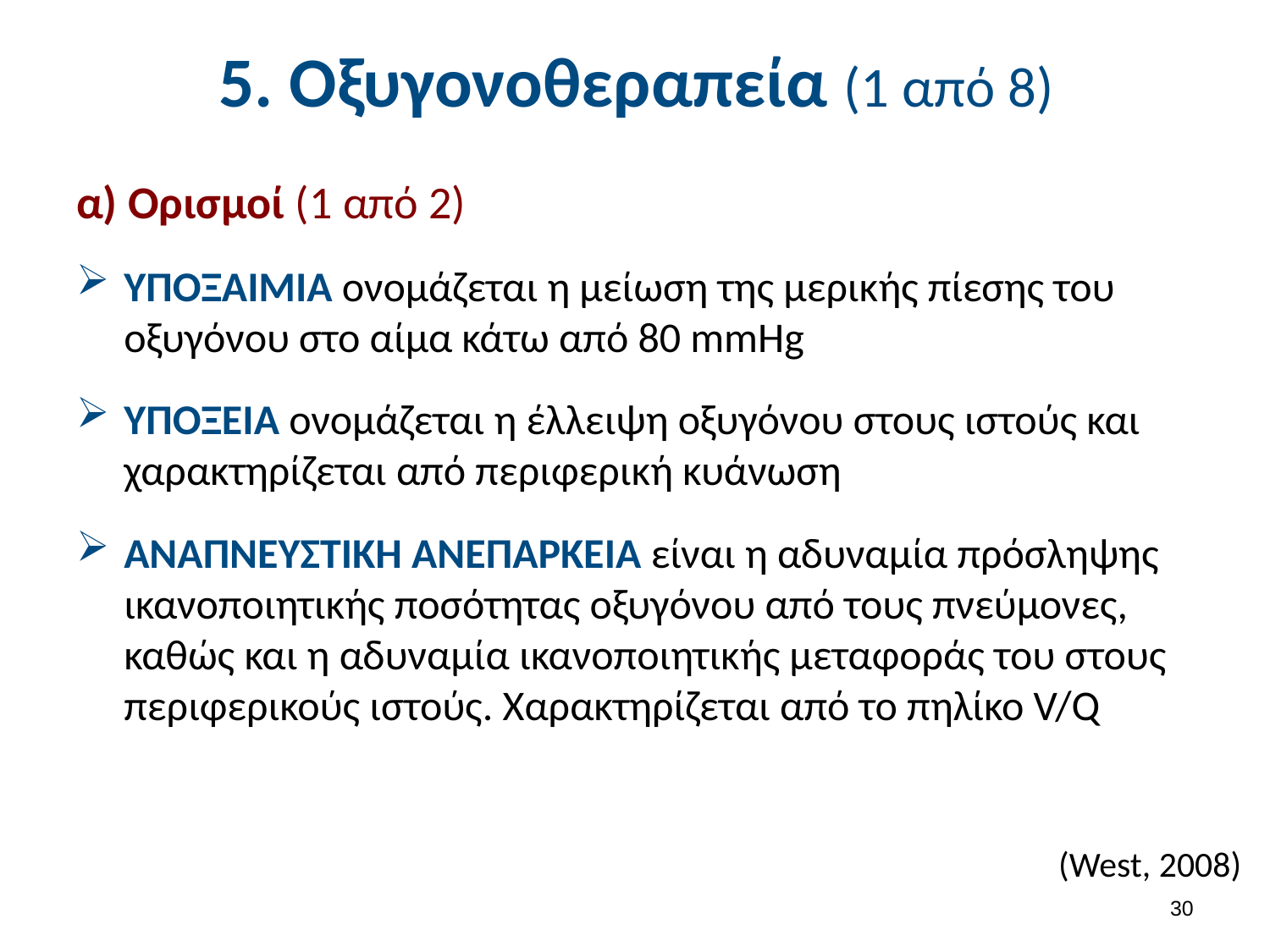

# 5. Οξυγονοθεραπεία (1 από 8)
α) Ορισμοί (1 από 2)
ΥΠΟΞΑΙΜΙΑ ονομάζεται η μείωση της μερικής πίεσης του οξυγόνου στο αίμα κάτω από 80 mmHg
ΥΠΟΞΕΙΑ ονομάζεται η έλλειψη οξυγόνου στους ιστούς και χαρακτηρίζεται από περιφερική κυάνωση
ΑΝΑΠΝΕΥΣΤΙΚΗ ΑΝΕΠΑΡΚΕΙΑ είναι η αδυναμία πρόσληψης ικανοποιητικής ποσότητας οξυγόνου από τους πνεύμονες, καθώς και η αδυναμία ικανοποιητικής μεταφοράς του στους περιφερικούς ιστούς. Χαρακτηρίζεται από το πηλίκο V/Q

(West, 2008)
30